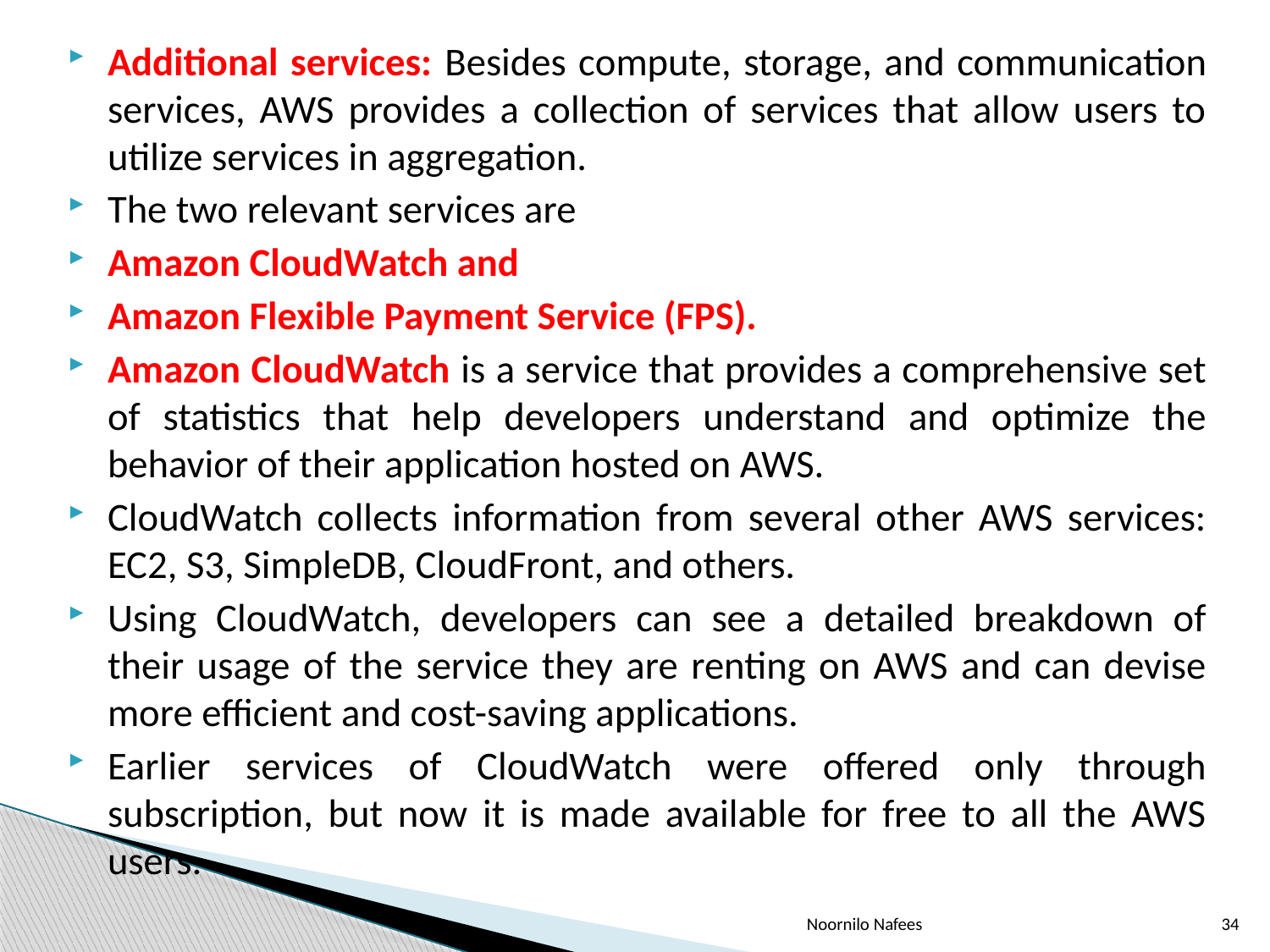

Additional services: Besides compute, storage, and communication services, AWS provides a collection of services that allow users to utilize services in aggregation.
The two relevant services are
Amazon CloudWatch and
Amazon Flexible Payment Service (FPS).
Amazon CloudWatch is a service that provides a comprehensive set of statistics that help developers understand and optimize the behavior of their application hosted on AWS.
CloudWatch collects information from several other AWS services: EC2, S3, SimpleDB, CloudFront, and others.
Using CloudWatch, developers can see a detailed breakdown of their usage of the service they are renting on AWS and can devise more efficient and cost-saving applications.
Earlier services of CloudWatch were offered only through subscription, but now it is made available for free to all the AWS users.
Noornilo Nafees
34